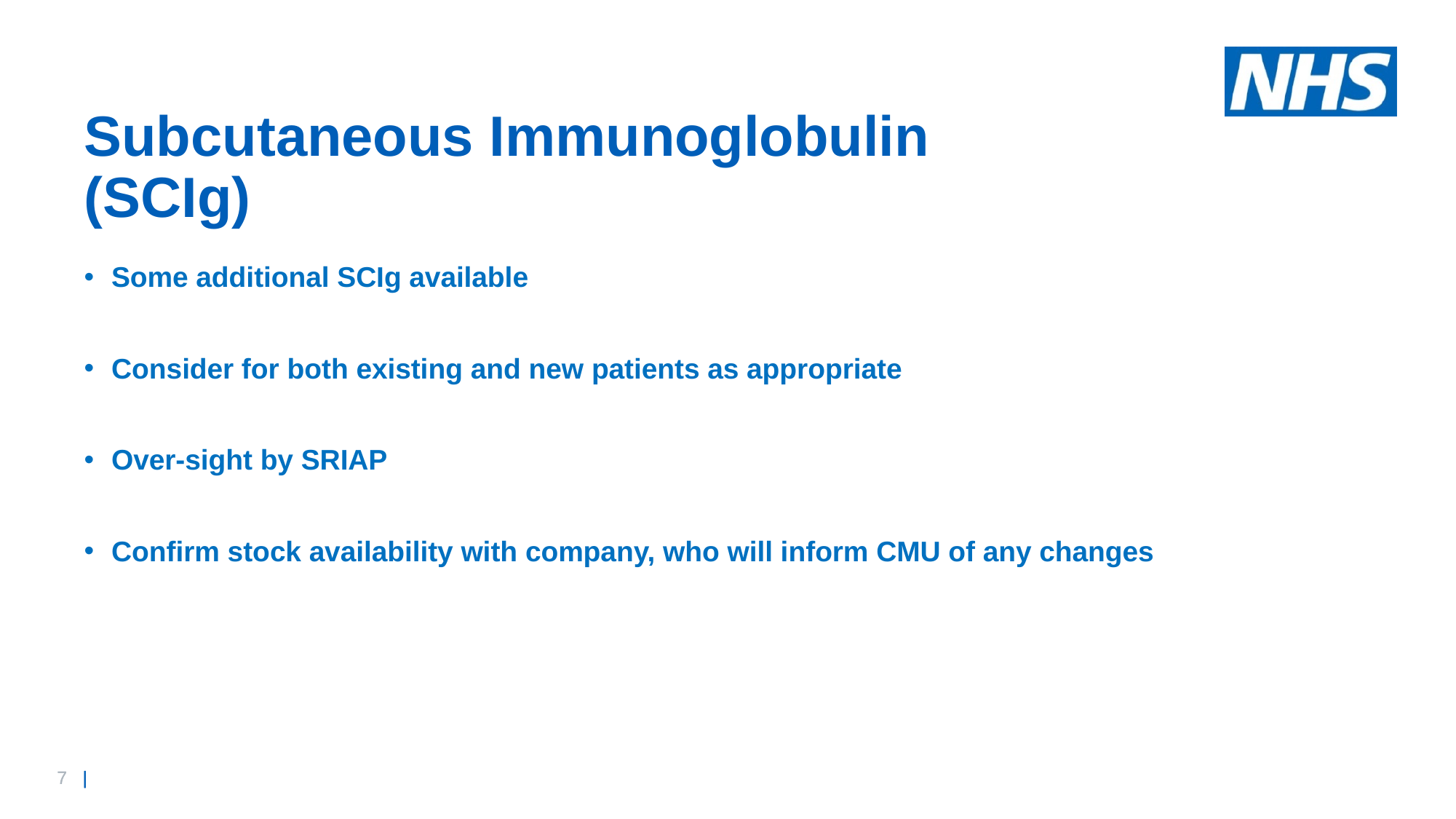

# Subcutaneous Immunoglobulin (SCIg)
Some additional SCIg available

Consider for both existing and new patients as appropriate

Over-sight by SRIAP

Confirm stock availability with company, who will inform CMU of any changes